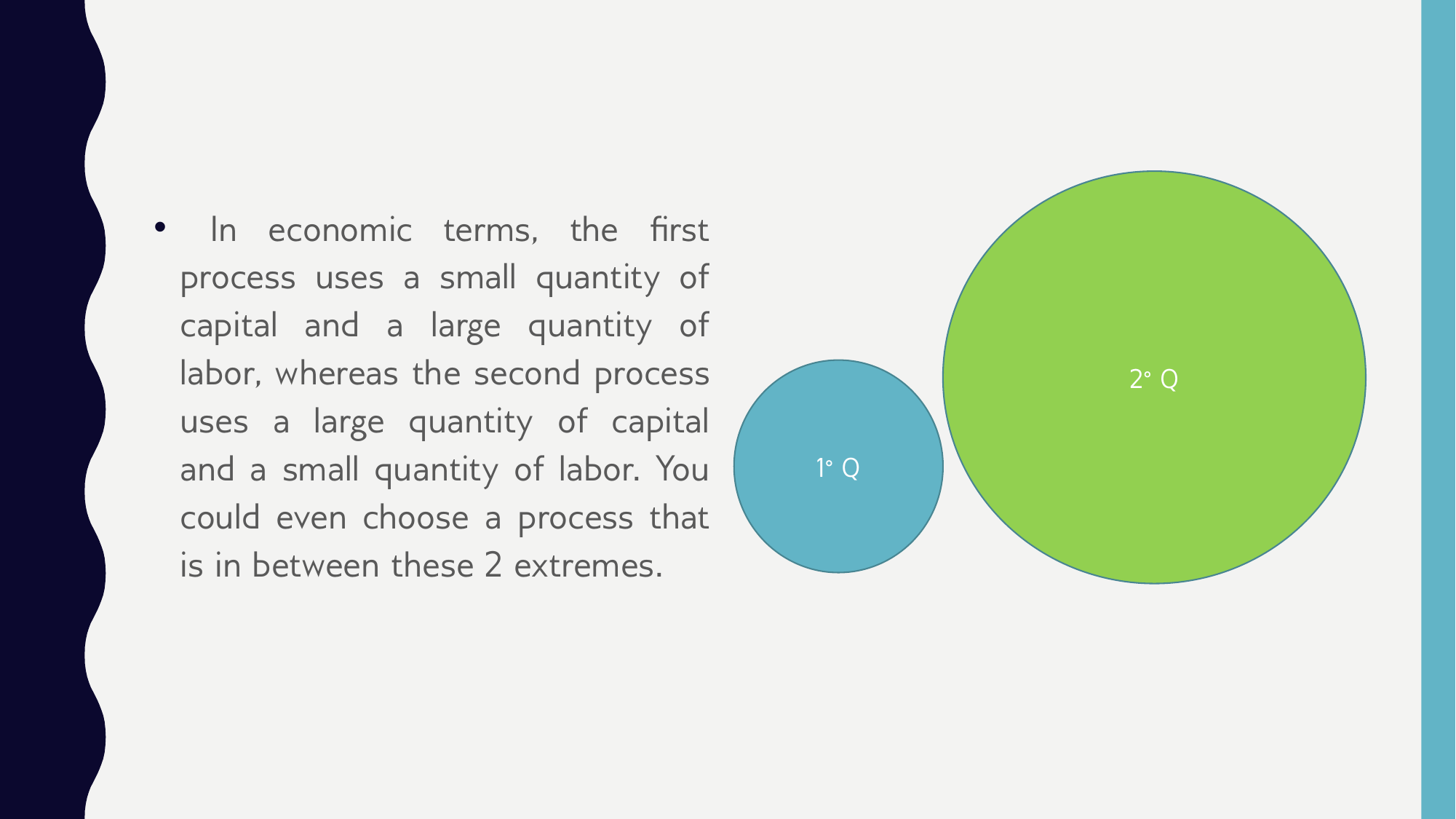

2° Q
 In economic terms, the first process uses a small quantity of capital and a large quantity of labor, whereas the second process uses a large quantity of capital and a small quantity of labor. You could even choose a process that is in between these 2 extremes.
1° Q